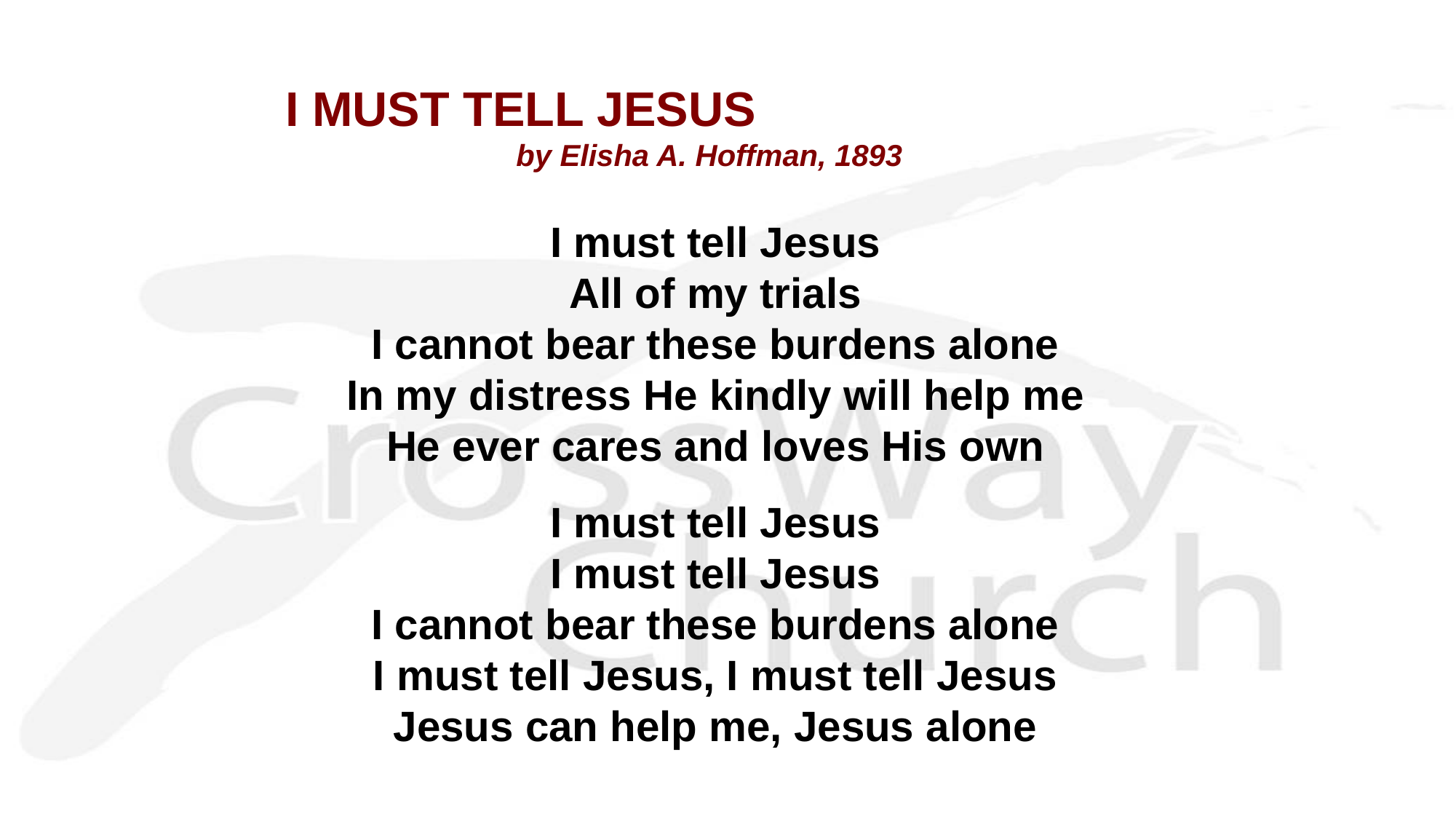

I MUST TELL JESUS
by Elisha A. Hoffman, 1893
I must tell Jesus
All of my trials
I cannot bear these burdens alone
In my distress He kindly will help me
He ever cares and loves His own

I must tell Jesus
I must tell Jesus
I cannot bear these burdens alone
I must tell Jesus, I must tell Jesus
Jesus can help me, Jesus alone